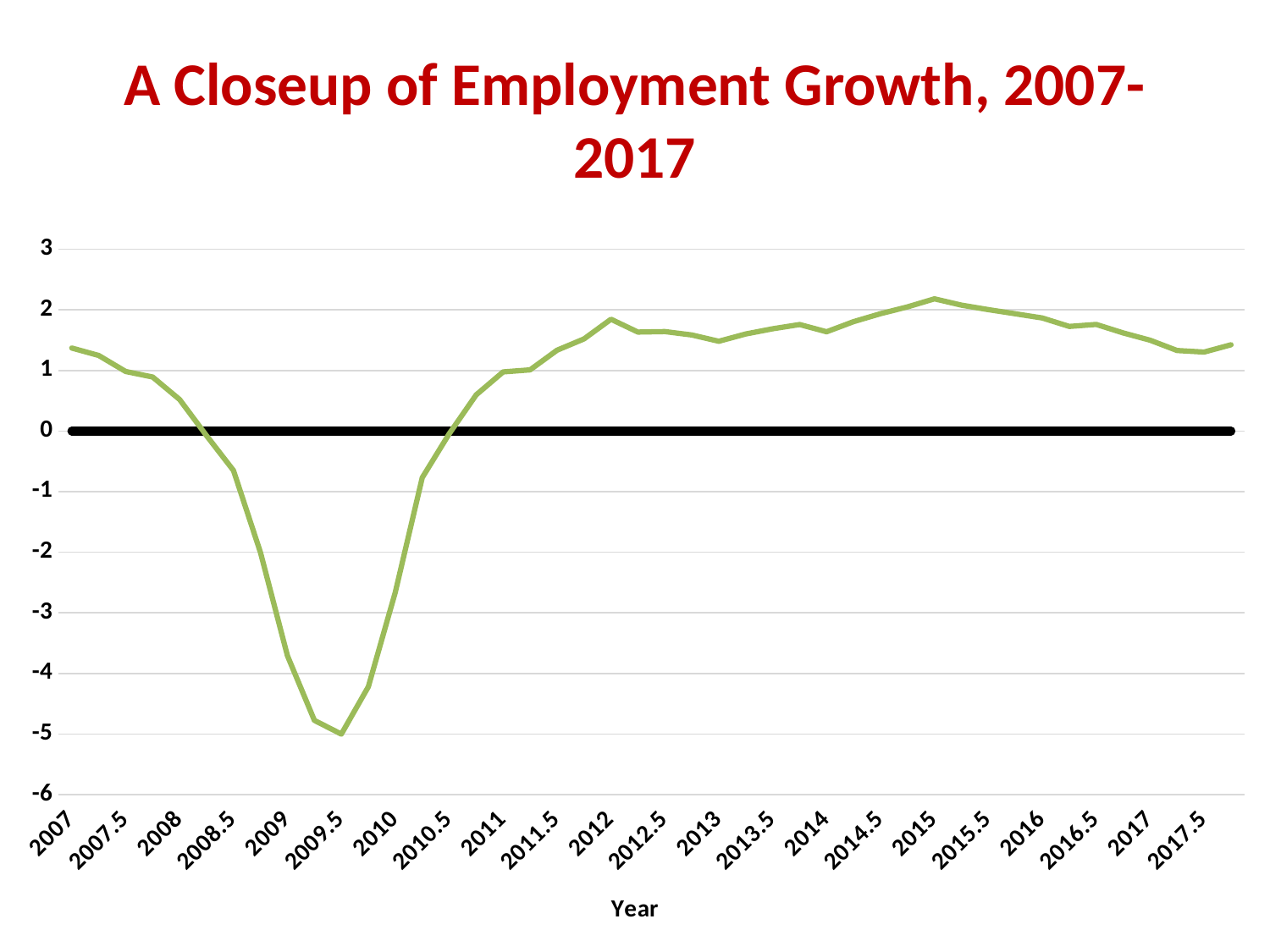

# A Closeup of Employment Growth, 2007-2017

### Chart

| Category |  | EP |
|---|---|---|
| 2007 | 0.0 | 1.370250237498017 |
| 2007.25 | 0.0 | 1.247008064688562 |
| 2007.5 | 0.0 | 0.982612171306232 |
| 2007.75 | 0.0 | 0.891825571621554 |
| 2008 | 0.0 | 0.521059093150655 |
| 2008.25 | 0.0 | -0.0761241948565769 |
| 2008.5 | 0.0 | -0.651084651752011 |
| 2008.75 | 0.0 | -2.00536891038246 |
| 2009 | 0.0 | -3.708750562863632 |
| 2009.25 | 0.0 | -4.774958304640478 |
| 2009.5 | 0.0 | -5.001677622092412 |
| 2009.75 | 0.0 | -4.220175349973784 |
| 2010 | 0.0 | -2.661290150527745 |
| 2010.25 | 0.0 | -0.769014271126736 |
| 2010.5 | 0.0 | -0.0452289242843092 |
| 2010.75 | 0.0 | 0.597616689082594 |
| 2011 | 0.0 | 0.97588674505074 |
| 2011.25 | 0.0 | 1.009878458938223 |
| 2011.5 | 0.0 | 1.333672995146065 |
| 2011.75 | 0.0 | 1.520419443660644 |
| 2012 | 0.0 | 1.845052660815313 |
| 2012.25 | 0.0 | 1.633420583091411 |
| 2012.5 | 0.0 | 1.641158680819978 |
| 2012.75 | 0.0 | 1.58518167443593 |
| 2013 | 0.0 | 1.481585674119946 |
| 2013.25 | 0.0 | 1.602025085771318 |
| 2013.5 | 0.0 | 1.687869176692889 |
| 2013.75 | 0.0 | 1.758080280573914 |
| 2014 | 0.0 | 1.637965131017075 |
| 2014.25 | 0.0 | 1.805773505268967 |
| 2014.5 | 0.0 | 1.936587094925525 |
| 2014.75 | 0.0 | 2.048709681299303 |
| 2015 | 0.0 | 2.181398156404086 |
| 2015.25 | 0.0 | 2.077405098616977 |
| 2015.5 | 0.0 | 2.003271835203582 |
| 2015.75 | 0.0 | 1.934794018950472 |
| 2016 | 0.0 | 1.865398855329479 |
| 2016.25 | 0.0 | 1.72647608904502 |
| 2016.5 | 0.0 | 1.759514831917861 |
| 2016.75 | 0.0 | 1.619468591998073 |
| 2017 | 0.0 | 1.498906796959967 |
| 2017.25 | 0.0 | 1.3291825775357 |
| 2017.5 | 0.0 | 1.302963889974691 |
| 2017.75 | 0.0 | 1.423755463228207 |